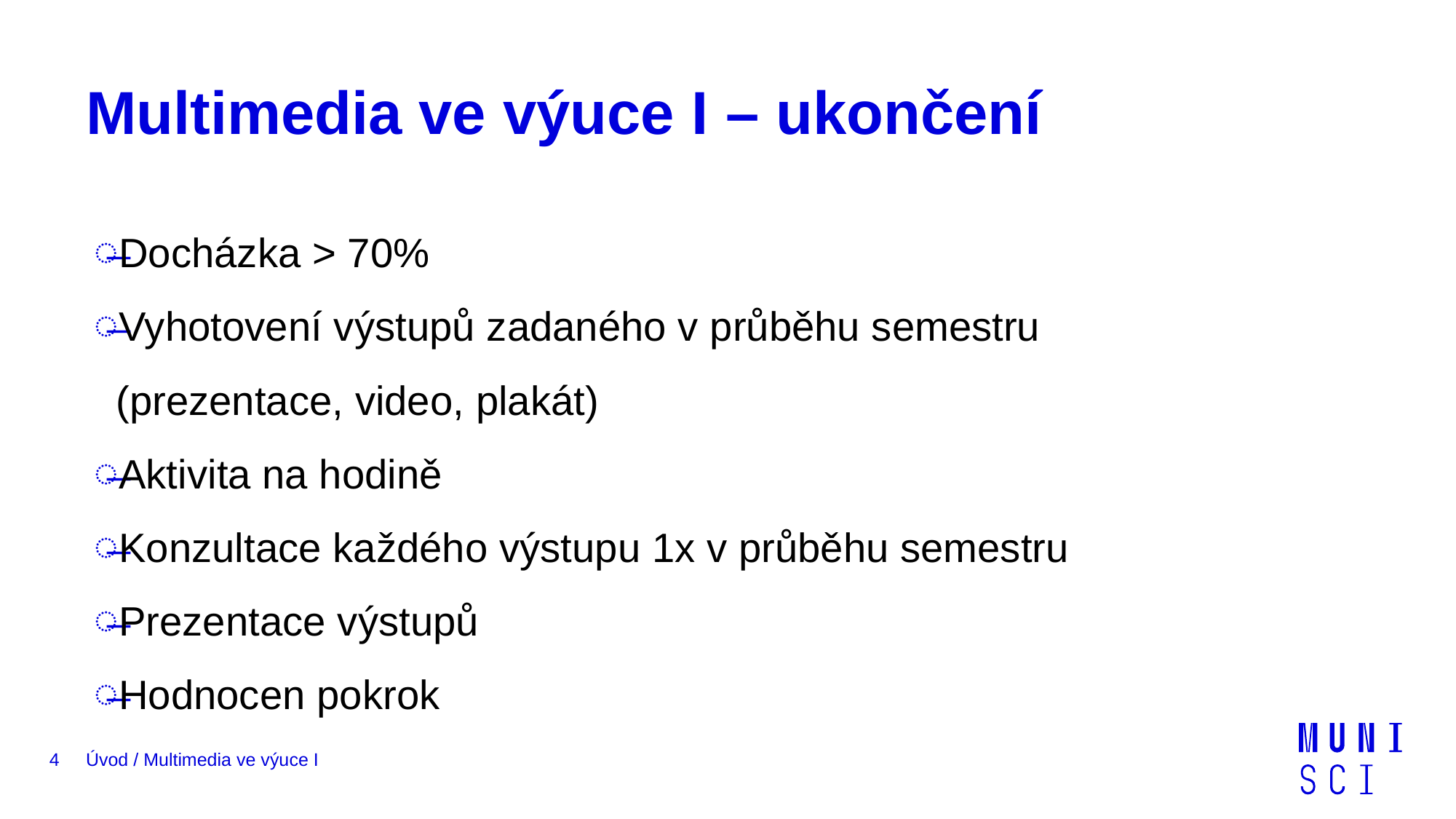

# Multimedia ve výuce I – ukončení
Docházka > 70%
Vyhotovení výstupů zadaného v průběhu semestru
(prezentace, video, plakát)
Aktivita na hodině
Konzultace každého výstupu 1x v průběhu semestru
Prezentace výstupů
Hodnocen pokrok
4
Úvod / Multimedia ve výuce I